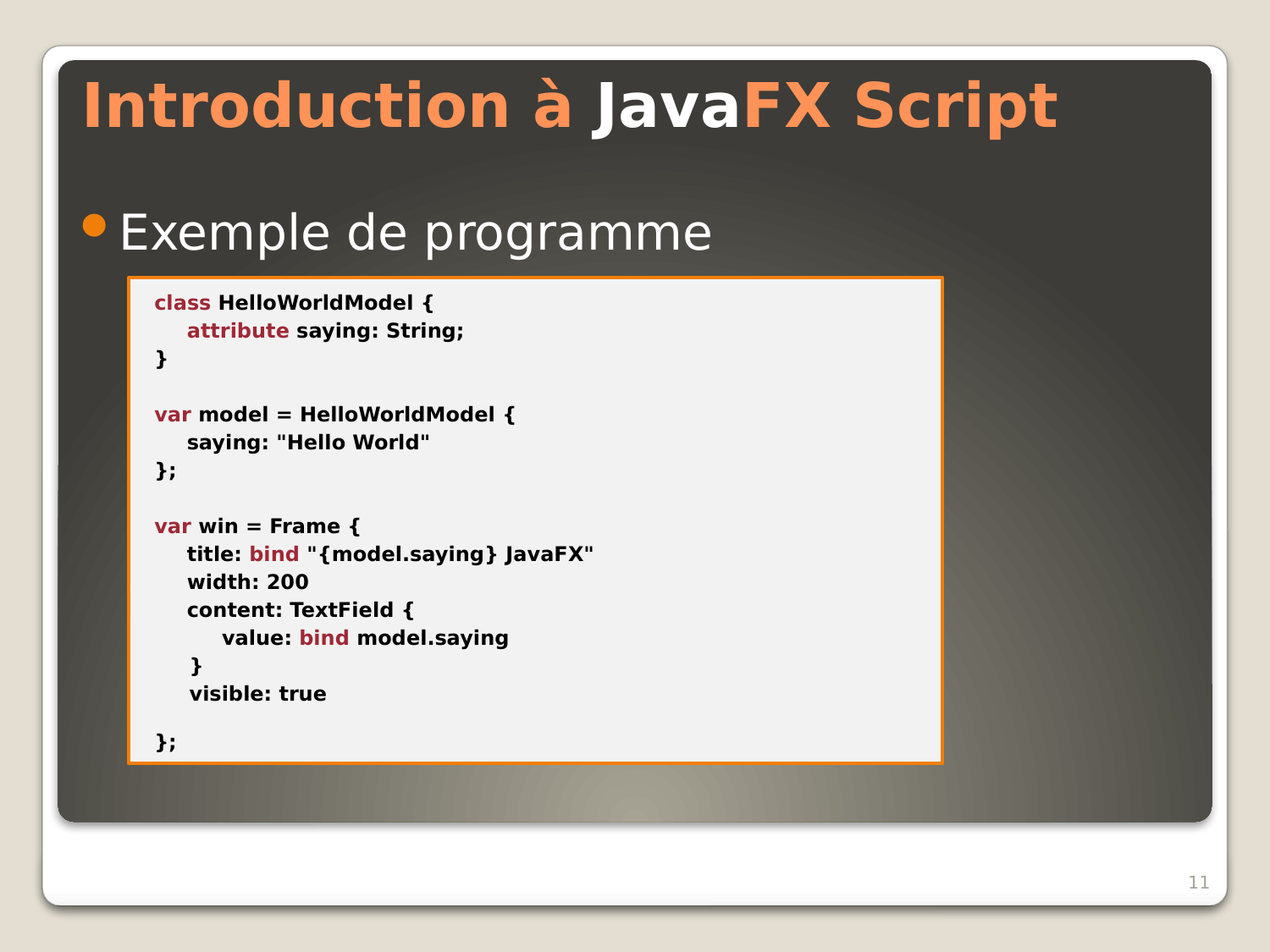

# Introduction à JavaFX Script
Exemple de programme

class HelloWorldModel {
	attribute saying: String;
}

var model = HelloWorldModel {
	saying: "Hello World"
};

var win = Frame {
	title: bind "{model.saying} JavaFX"
	width: 200
	content: TextField {
	     value: bind model.saying
     }
     visible: true
};
11